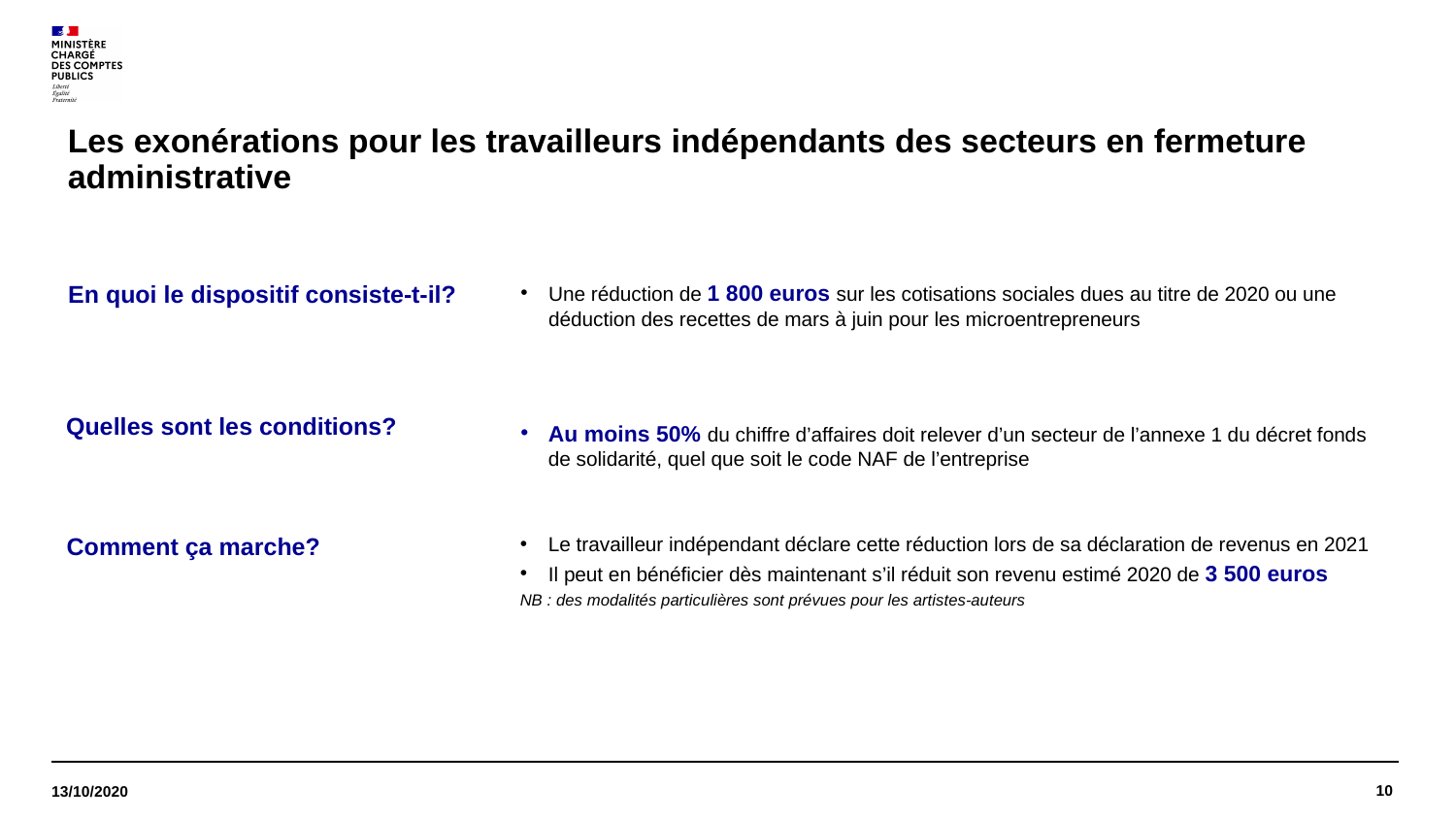

# Les exonérations pour les travailleurs indépendants des secteurs en fermeture administrative
En quoi le dispositif consiste-t-il?
Une réduction de 1 800 euros sur les cotisations sociales dues au titre de 2020 ou une déduction des recettes de mars à juin pour les microentrepreneurs
Quelles sont les conditions?

Au moins 50% du chiffre d’affaires doit relever d’un secteur de l’annexe 1 du décret fonds de solidarité, quel que soit le code NAF de l’entreprise
Comment ça marche?
Le travailleur indépendant déclare cette réduction lors de sa déclaration de revenus en 2021
Il peut en bénéficier dès maintenant s’il réduit son revenu estimé 2020 de 3 500 euros
NB : des modalités particulières sont prévues pour les artistes-auteurs
10
13/10/2020